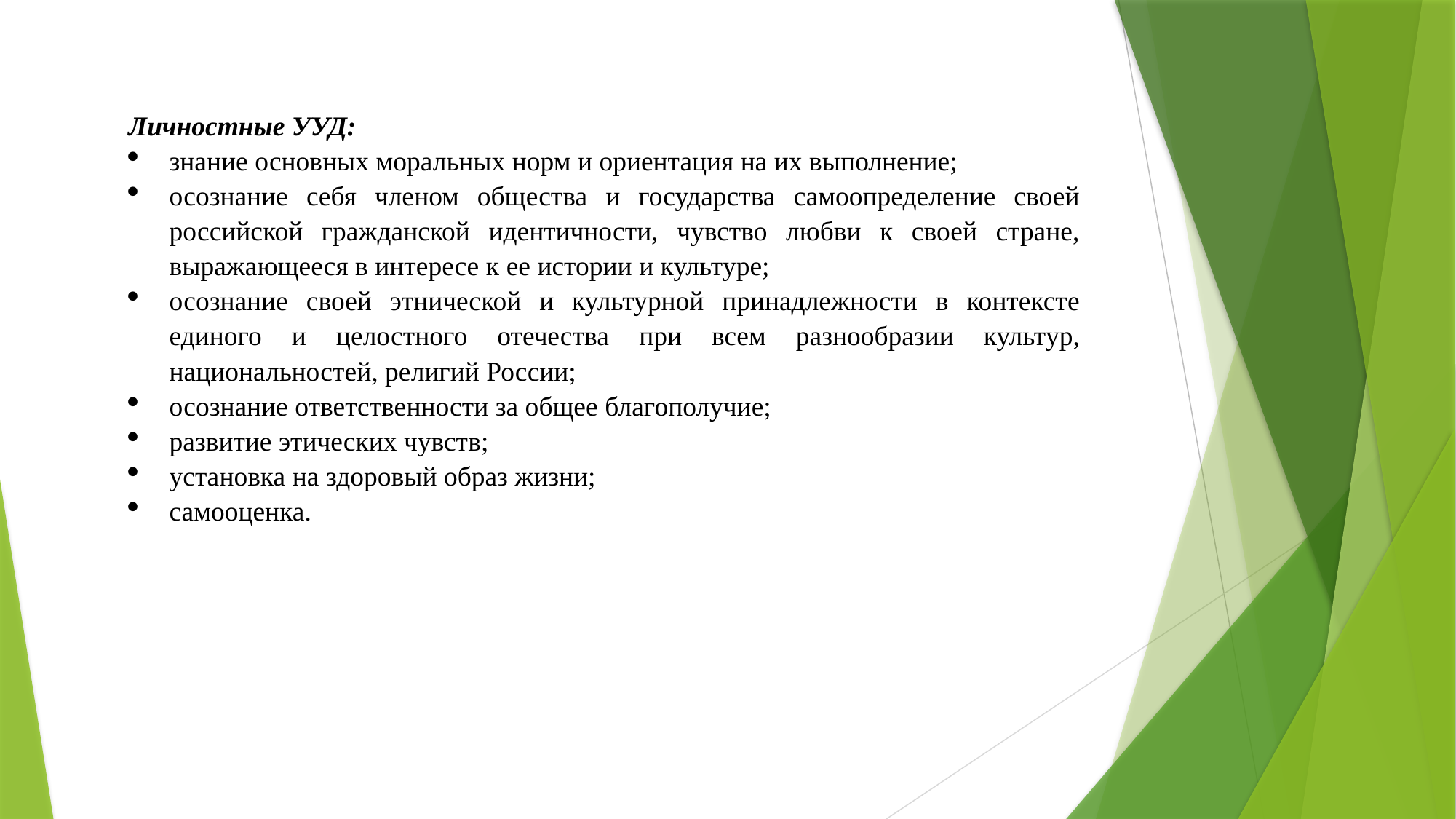

Личностные УУД:
знание основных моральных норм и ориентация на их выполнение;
осознание себя членом общества и государства самоопределение своей российской гражданской идентичности, чувство любви к своей стране, выражающееся в интересе к ее истории и культуре;
осознание своей этнической и культурной принадлежности в контексте единого и целостного отечества при всем разнообразии культур, национальностей, религий России;
осознание ответственности за общее благополучие;
развитие этических чувств;
установка на здоровый образ жизни;
самооценка.